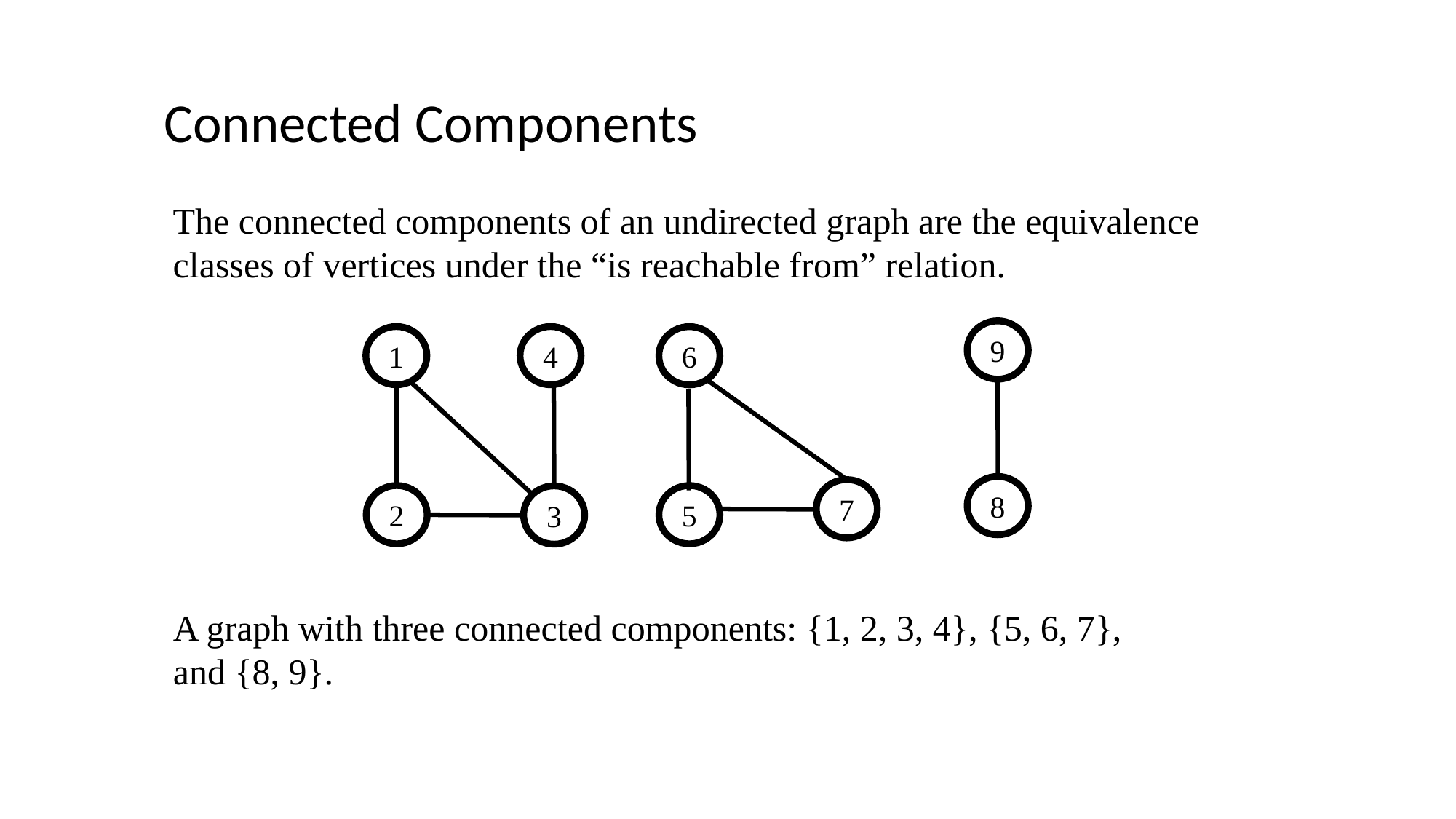

Connected Components
The connected components of an undirected graph are the equivalence classes of vertices under the “is reachable from” relation.
9
1
4
6
8
7
2
5
3
A graph with three connected components: {1, 2, 3, 4}, {5, 6, 7},
and {8, 9}.